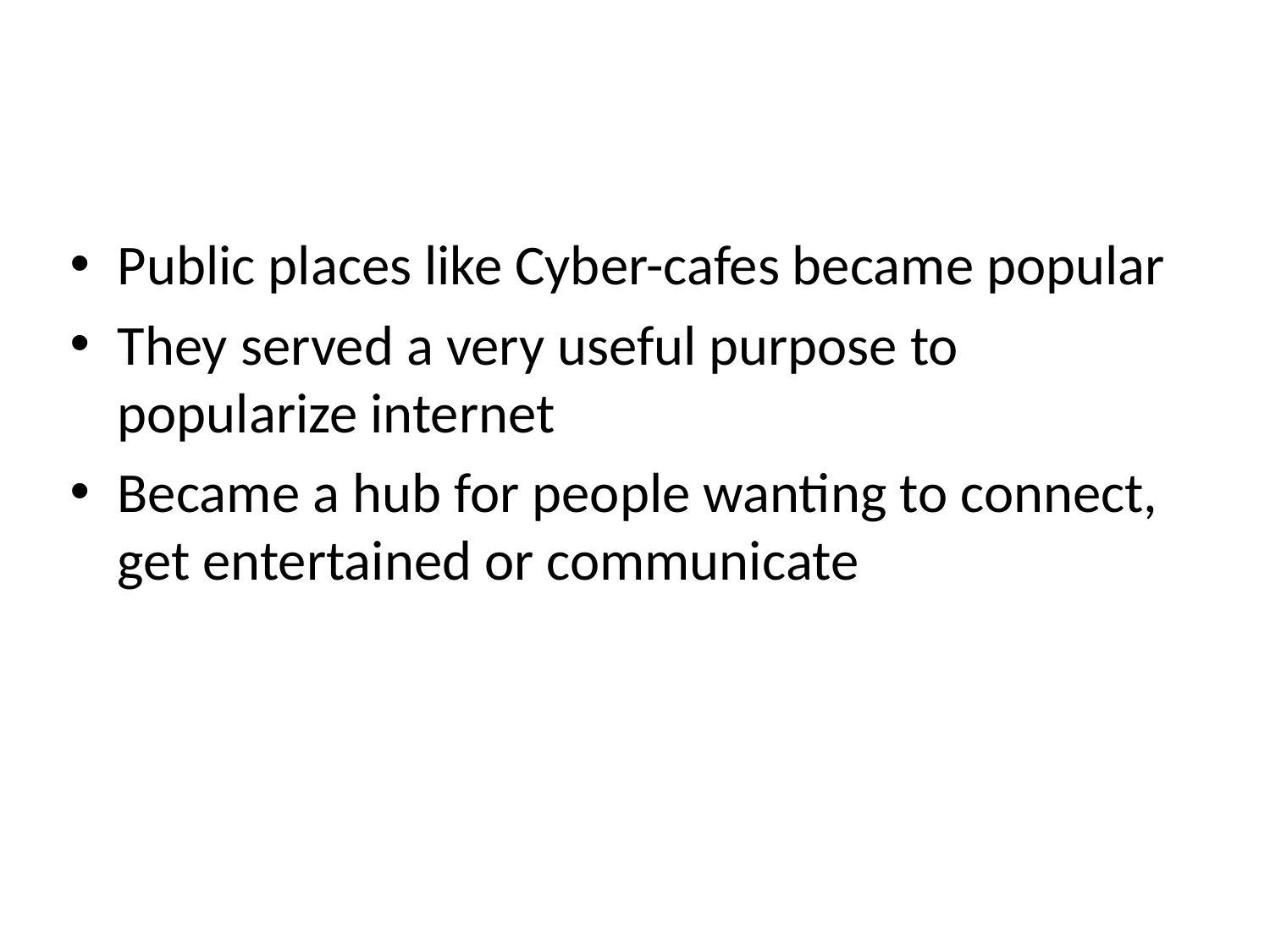

#
Public places like Cyber-cafes became popular
They served a very useful purpose to popularize internet
Became a hub for people wanting to connect, get entertained or communicate